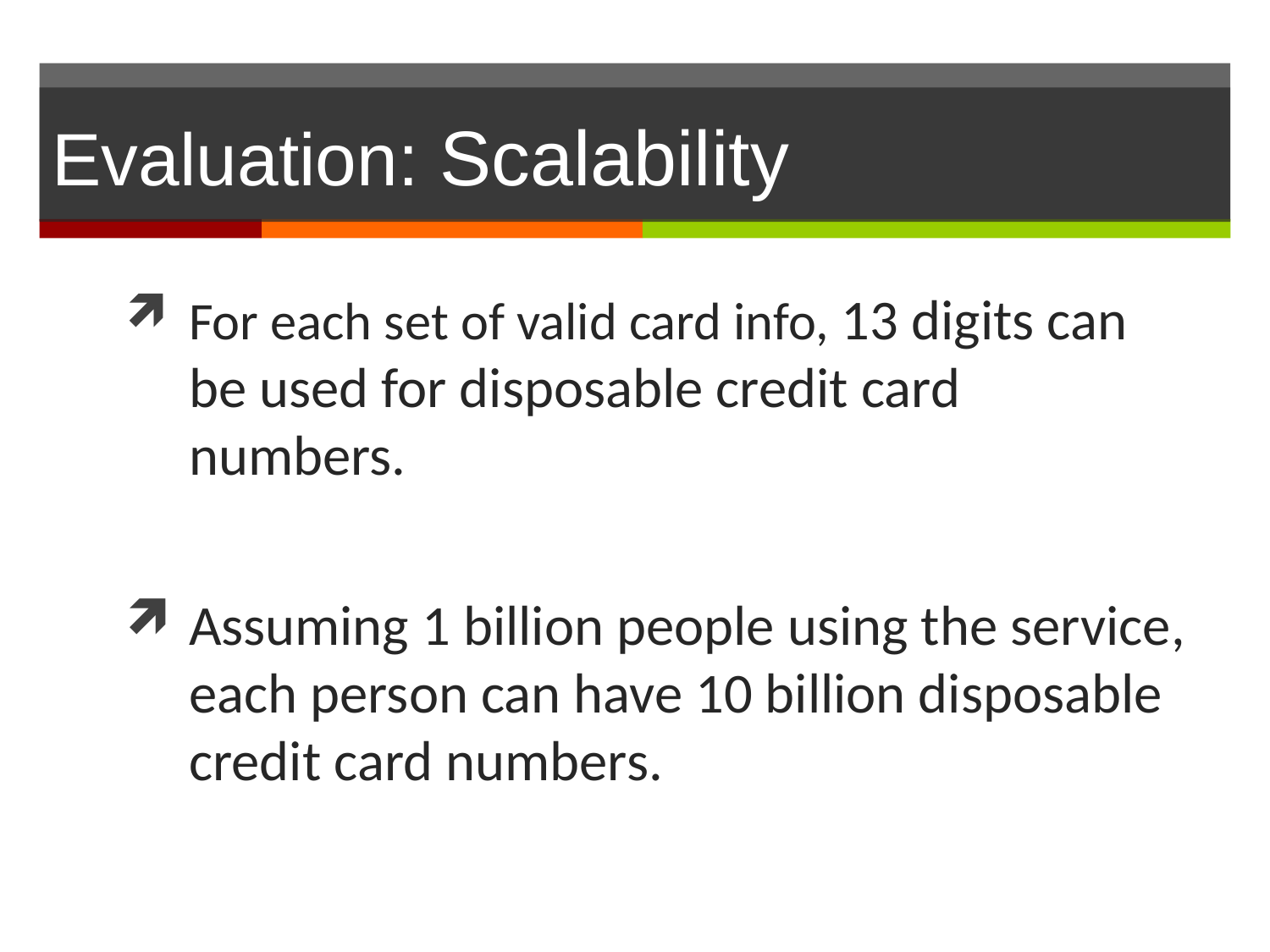

# Evaluation: Scalability
For each set of valid card info, 13 digits can be used for disposable credit card numbers.

Assuming 1 billion people using the service, each person can have 10 billion disposable credit card numbers.